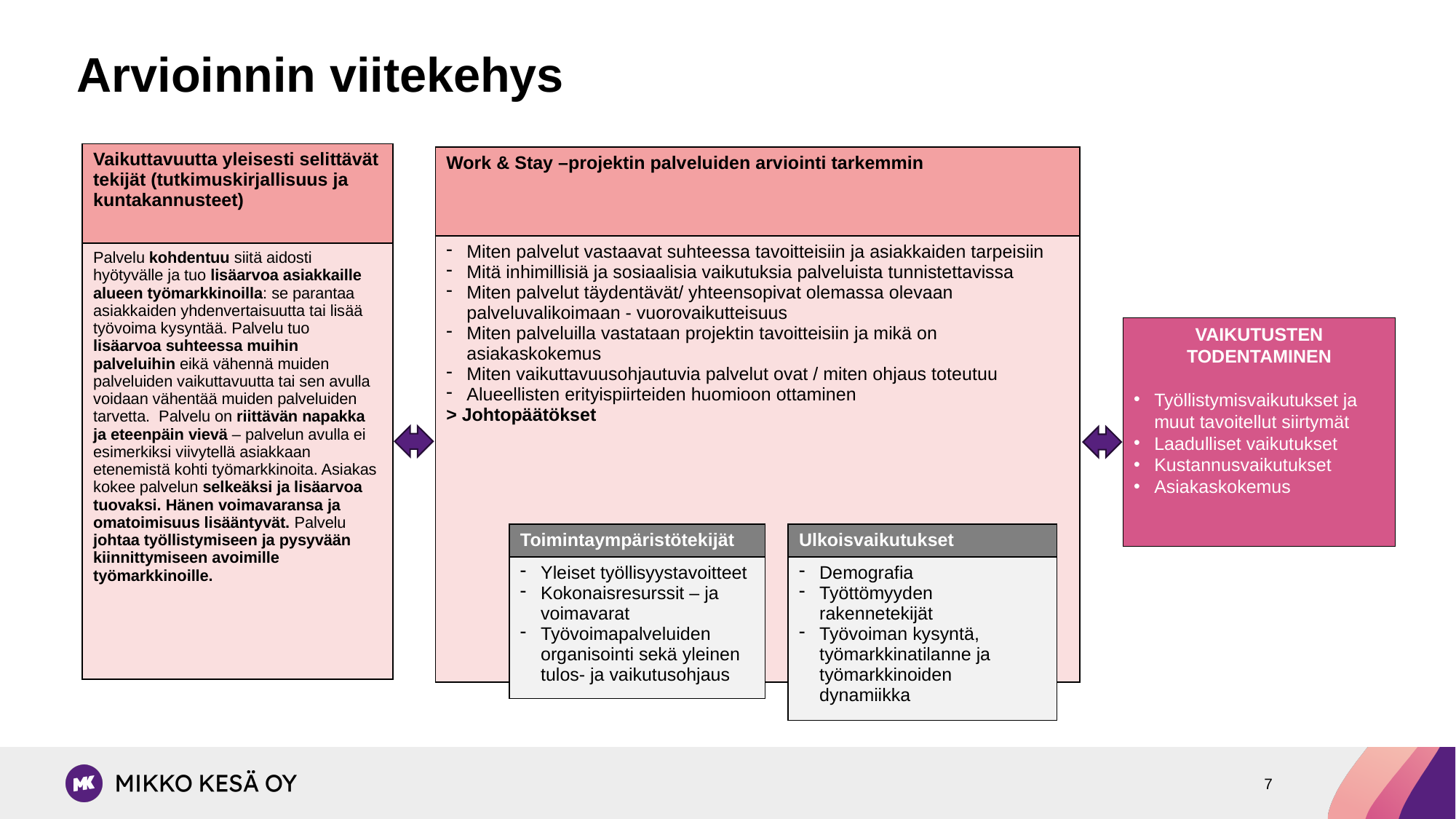

# Arvioinnin viitekehys
| Vaikuttavuutta yleisesti selittävät tekijät (tutkimuskirjallisuus ja kuntakannusteet) |
| --- |
| Palvelu kohdentuu siitä aidosti hyötyvälle ja tuo lisäarvoa asiakkaille alueen työmarkkinoilla: se parantaa asiakkaiden yhdenvertaisuutta tai lisää työvoima kysyntää. Palvelu tuo lisäarvoa suhteessa muihin palveluihin eikä vähennä muiden palveluiden vaikuttavuutta tai sen avulla voidaan vähentää muiden palveluiden tarvetta. Palvelu on riittävän napakka ja eteenpäin vievä – palvelun avulla ei esimerkiksi viivytellä asiakkaan etenemistä kohti työmarkkinoita. Asiakas kokee palvelun selkeäksi ja lisäarvoa tuovaksi. Hänen voimavaransa ja omatoimisuus lisääntyvät. Palvelu johtaa työllistymiseen ja pysyvään kiinnittymiseen avoimille työmarkkinoille. |
| Work & Stay –projektin palveluiden arviointi tarkemmin |
| --- |
| Miten palvelut vastaavat suhteessa tavoitteisiin ja asiakkaiden tarpeisiin Mitä inhimillisiä ja sosiaalisia vaikutuksia palveluista tunnistettavissa Miten palvelut täydentävät/ yhteensopivat olemassa olevaan palveluvalikoimaan - vuorovaikutteisuus Miten palveluilla vastataan projektin tavoitteisiin ja mikä on asiakaskokemus Miten vaikuttavuusohjautuvia palvelut ovat / miten ohjaus toteutuu Alueellisten erityispiirteiden huomioon ottaminen > Johtopäätökset |
VAIKUTUSTEN TODENTAMINEN

Työllistymisvaikutukset ja muut tavoitellut siirtymät
Laadulliset vaikutukset
Kustannusvaikutukset
Asiakaskokemus

| Toimintaympäristötekijät |
| --- |
| Yleiset työllisyystavoitteet Kokonaisresurssit – ja voimavarat Työvoimapalveluiden organisointi sekä yleinen tulos- ja vaikutusohjaus |
| Ulkoisvaikutukset |
| --- |
| Demografia Työttömyyden rakennetekijät Työvoiman kysyntä, työmarkkinatilanne ja työmarkkinoiden dynamiikka |
7